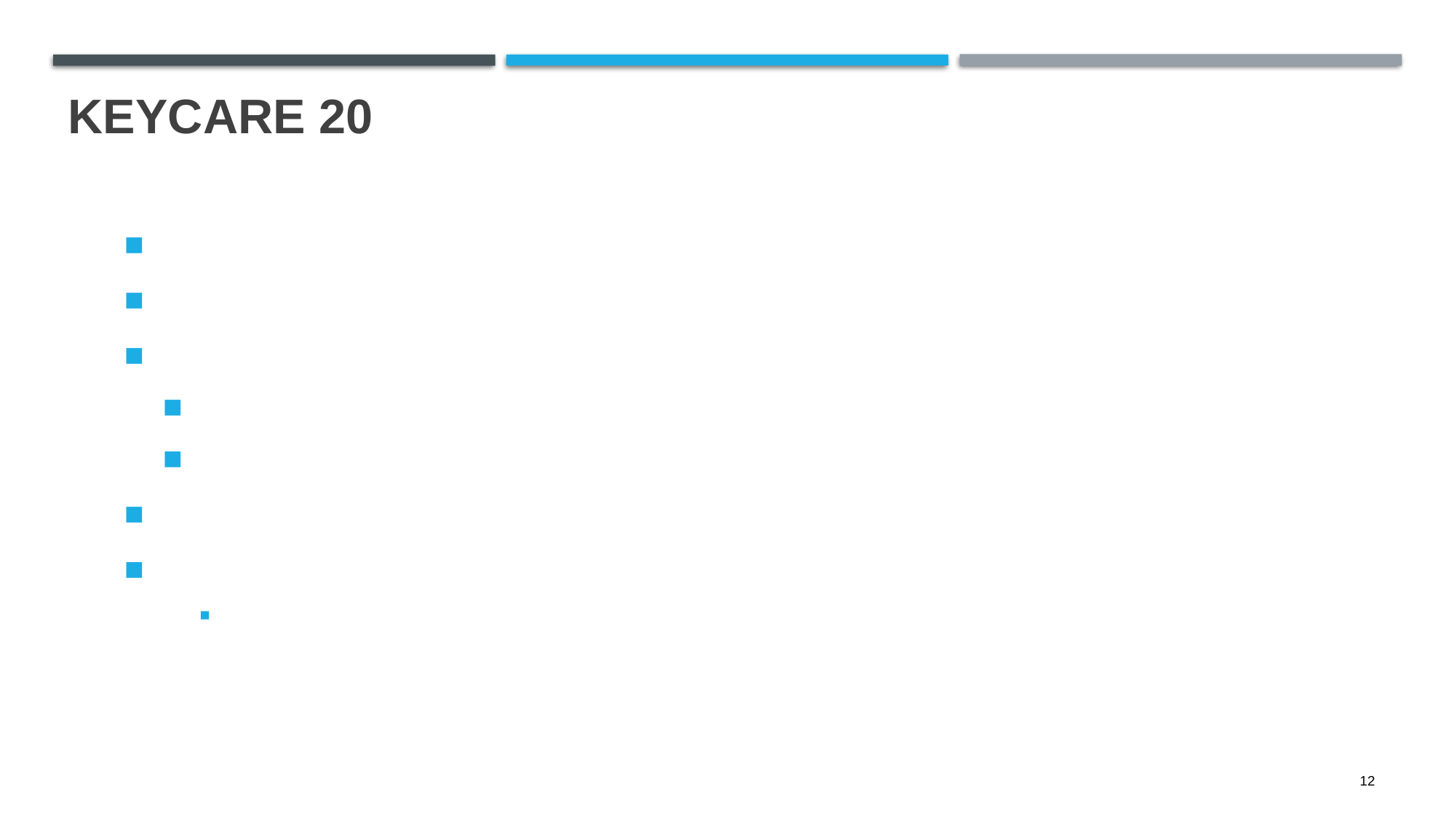

12
KeyCare 20
$20 primary care/$40 specialist
100% for preventive care services, no member co-pay
80%/20% co-insurance in-network
Inpatient (after $400 co-pay) and outpatient (after $200 co-pay) hospitalization
Lab, tests, x-rays, and most other services
$4,000 individual/$8,000 family out of pocket maximum
Drug Co-pays:
$20/$50/$90/20% up to $200
6
12